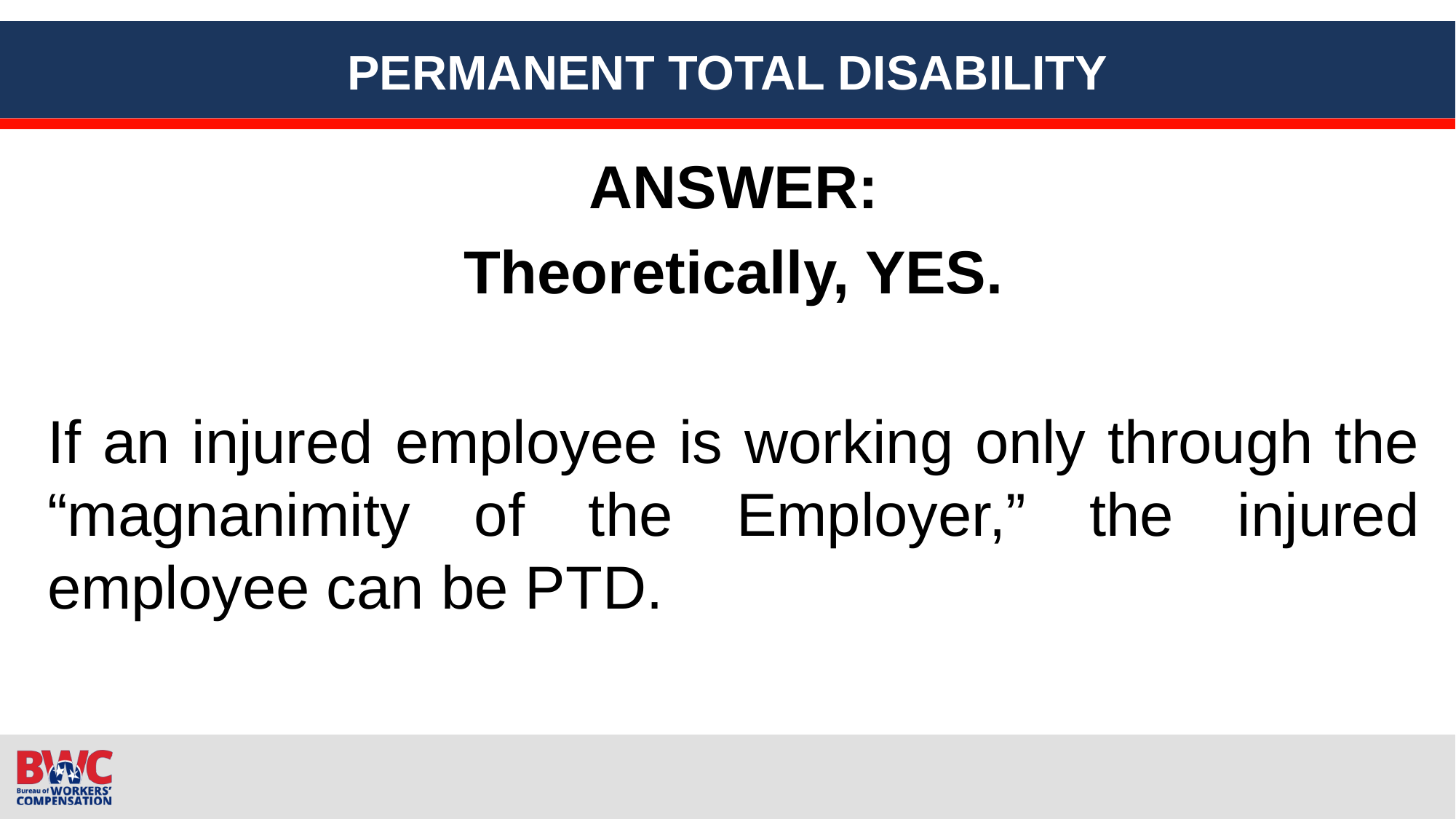

# PERMANENT TOTAL DISABILITY
ANSWER:
Theoretically, YES.

If an injured employee is working only through the “magnanimity of the Employer,” the injured employee can be PTD.